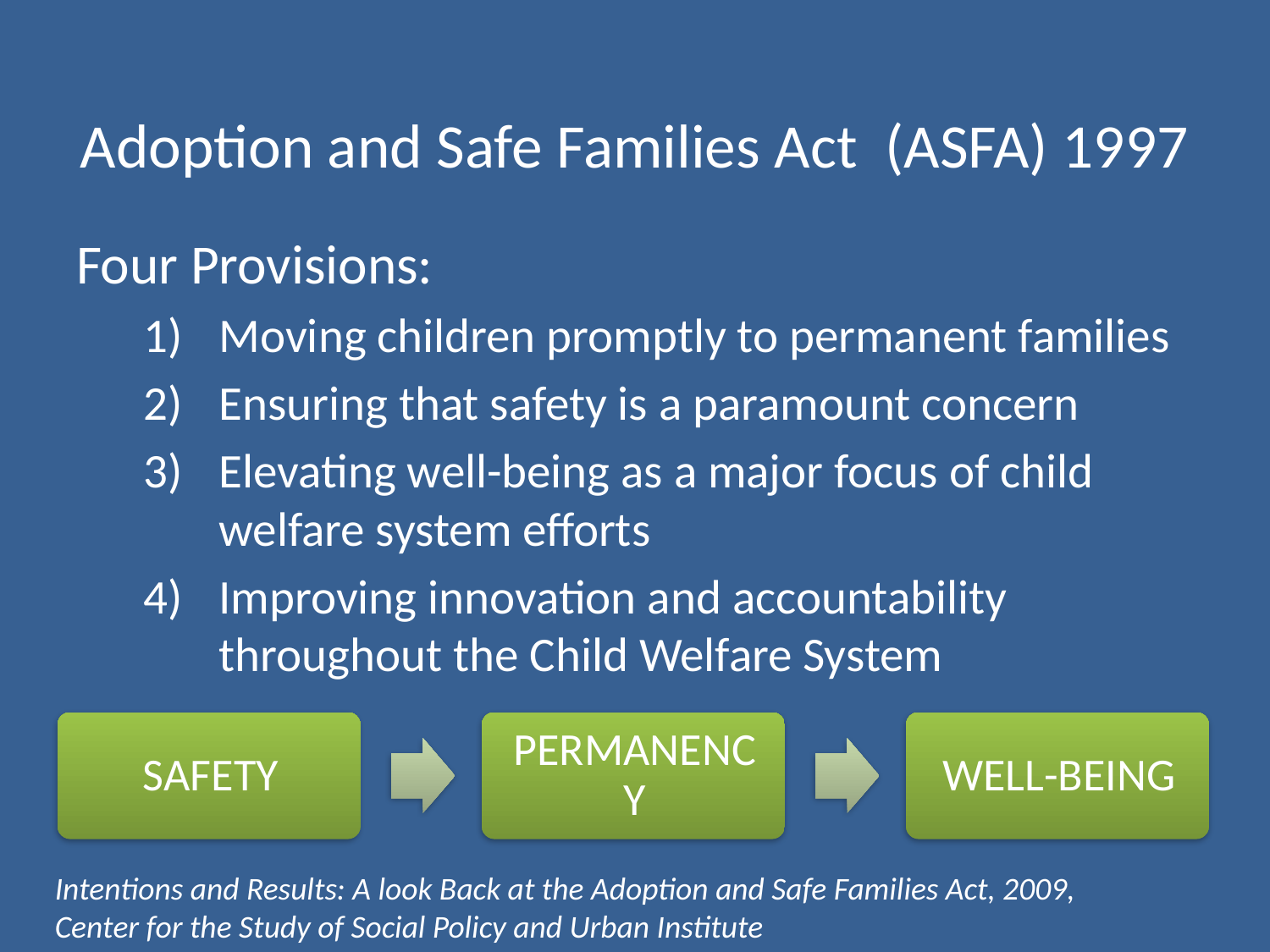

# Adoption and Safe Families Act  (ASFA) 1997
Four Provisions:
Moving children promptly to permanent families
Ensuring that safety is a paramount concern
Elevating well-being as a major focus of child welfare system efforts
Improving innovation and accountability throughout the Child Welfare System

SAFETY

PERMANENCY

WELL-BEING
Intentions and Results: A look Back at the Adoption and Safe Families Act, 2009, Center for the Study of Social Policy and Urban Institute